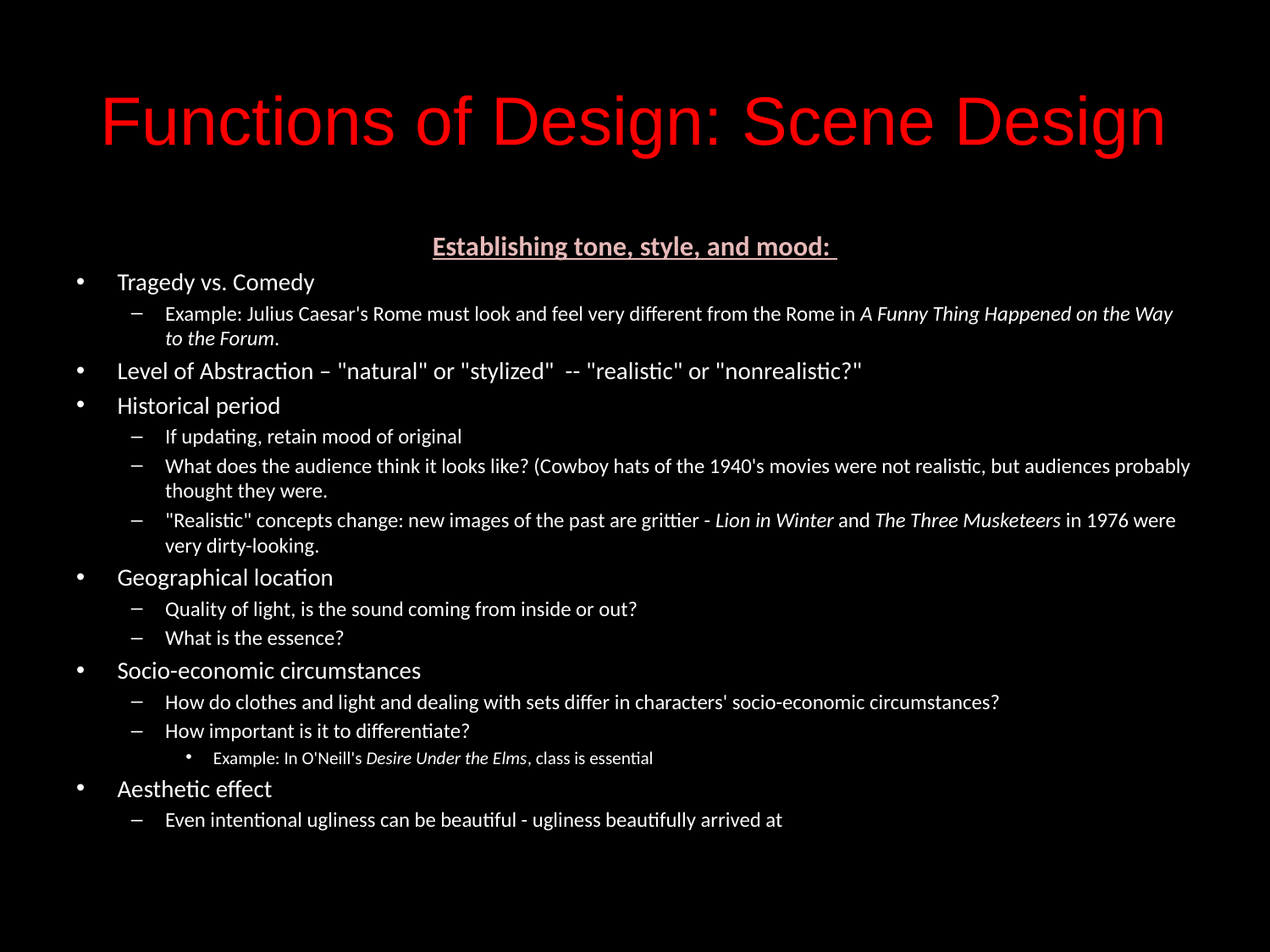

# Functions of Design: Scene Design
Establishing tone, style, and mood:
Tragedy vs. Comedy
Example: Julius Caesar's Rome must look and feel very different from the Rome in A Funny Thing Happened on the Way to the Forum.
Level of Abstraction – "natural" or "stylized"  -- "realistic" or "nonrealistic?"
Historical period
If updating, retain mood of original
What does the audience think it looks like? (Cowboy hats of the 1940's movies were not realistic, but audiences probably thought they were.
"Realistic" concepts change: new images of the past are grittier - Lion in Winter and The Three Musketeers in 1976 were very dirty-looking.
Geographical location
Quality of light, is the sound coming from inside or out?
What is the essence?
Socio-economic circumstances
How do clothes and light and dealing with sets differ in characters' socio-economic circumstances?
How important is it to differentiate?
Example: In O'Neill's Desire Under the Elms, class is essential
Aesthetic effect
Even intentional ugliness can be beautiful - ugliness beautifully arrived at